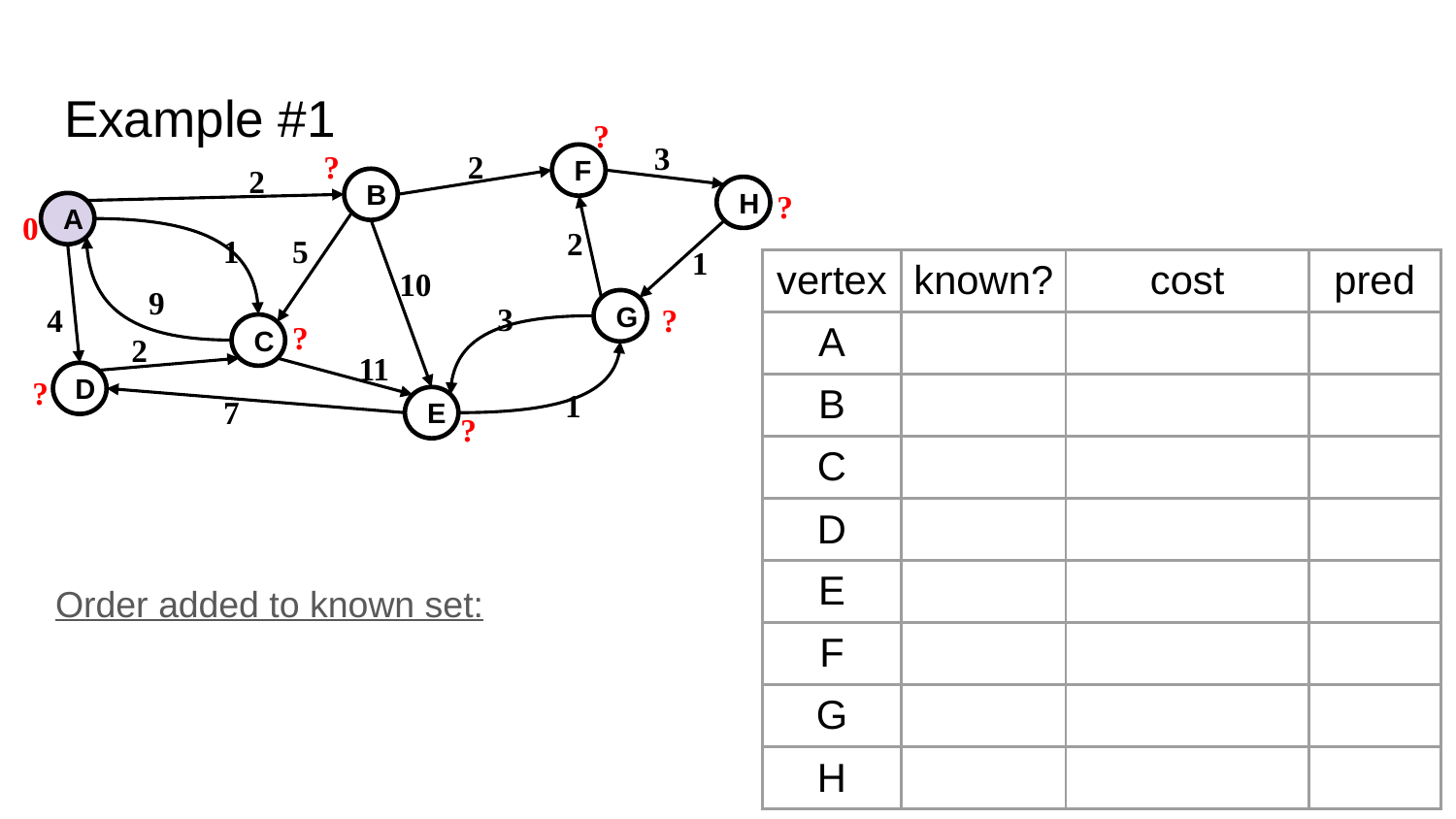

# Example #1
?
3
?
2
F
2
B
?
H
A
0
2
1
5
1
10
| vertex | known? | cost | pred |
| --- | --- | --- | --- |
| A |  |  |  |
| B |  |  |  |
| C |  |  |  |
| D |  |  |  |
| E |  |  |  |
| F |  |  |  |
| G |  |  |  |
| H |  |  |  |
9
3
?
4
G
?
C
2
11
?
D
1
7
E
?
Order added to known set: